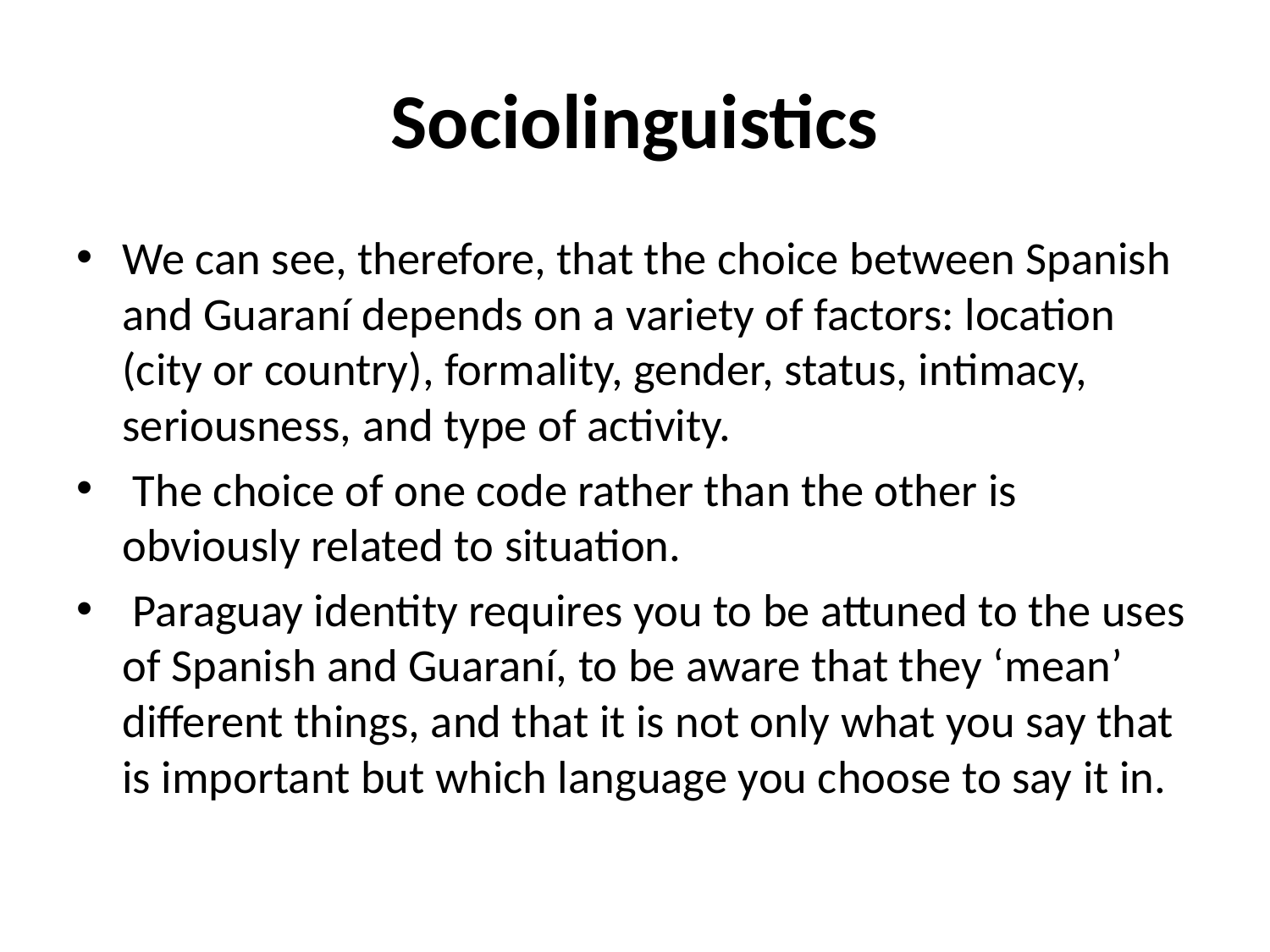

# Sociolinguistics
We can see, therefore, that the choice between Spanish and Guaraní depends on a variety of factors: location (city or country), formality, gender, status, intimacy, seriousness, and type of activity.
 The choice of one code rather than the other is obviously related to situation.
 Paraguay identity requires you to be attuned to the uses of Spanish and Guaraní, to be aware that they ‘mean’ different things, and that it is not only what you say that is important but which language you choose to say it in.